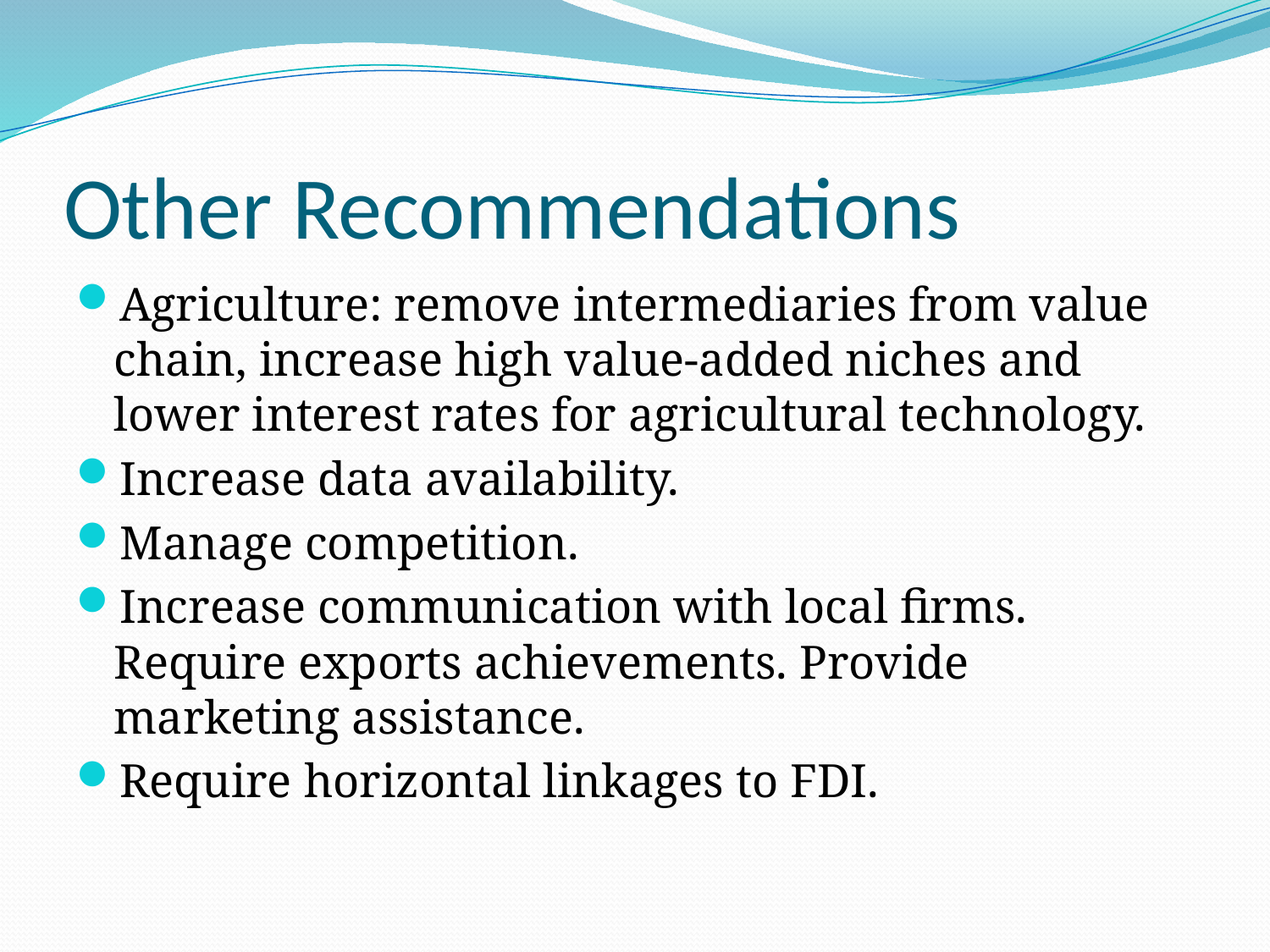

# Other Recommendations
Agriculture: remove intermediaries from value chain, increase high value-added niches and lower interest rates for agricultural technology.
Increase data availability.
Manage competition.
Increase communication with local firms. Require exports achievements. Provide marketing assistance.
Require horizontal linkages to FDI.